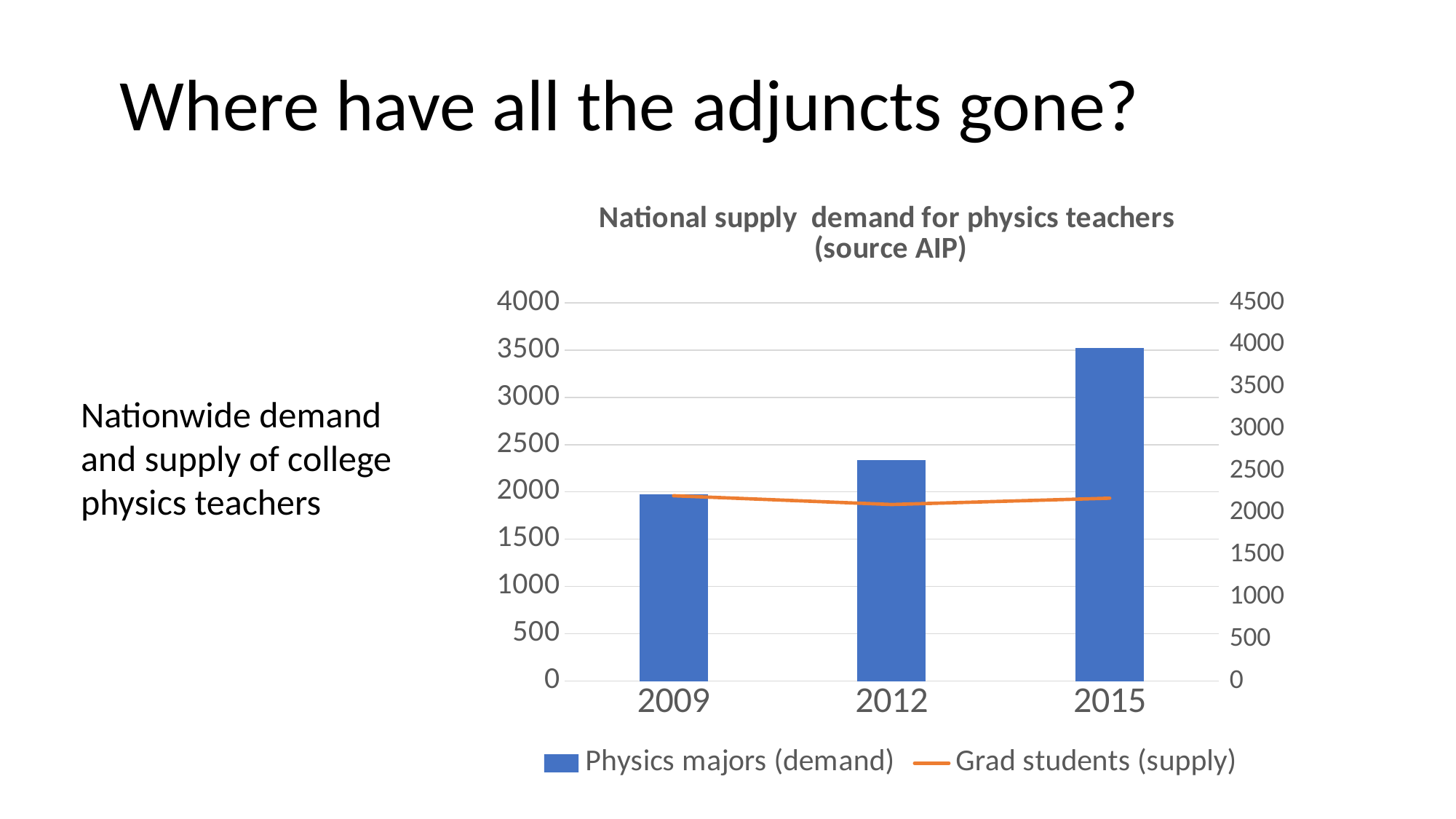

Where have all the adjuncts gone?

### Chart: National supply  demand for physics teachers (source AIP)

| Category | Physics majors (demand) | Grad students (supply) |
|---|---|---|
| 2009 | 1972.0000000000002 | 2204.0 |
| 2012 | 2340.0 | 2100.0 |
| 2015 | 3525.0 | 2175.0 |
Nationwide demand and supply of college physics teachers